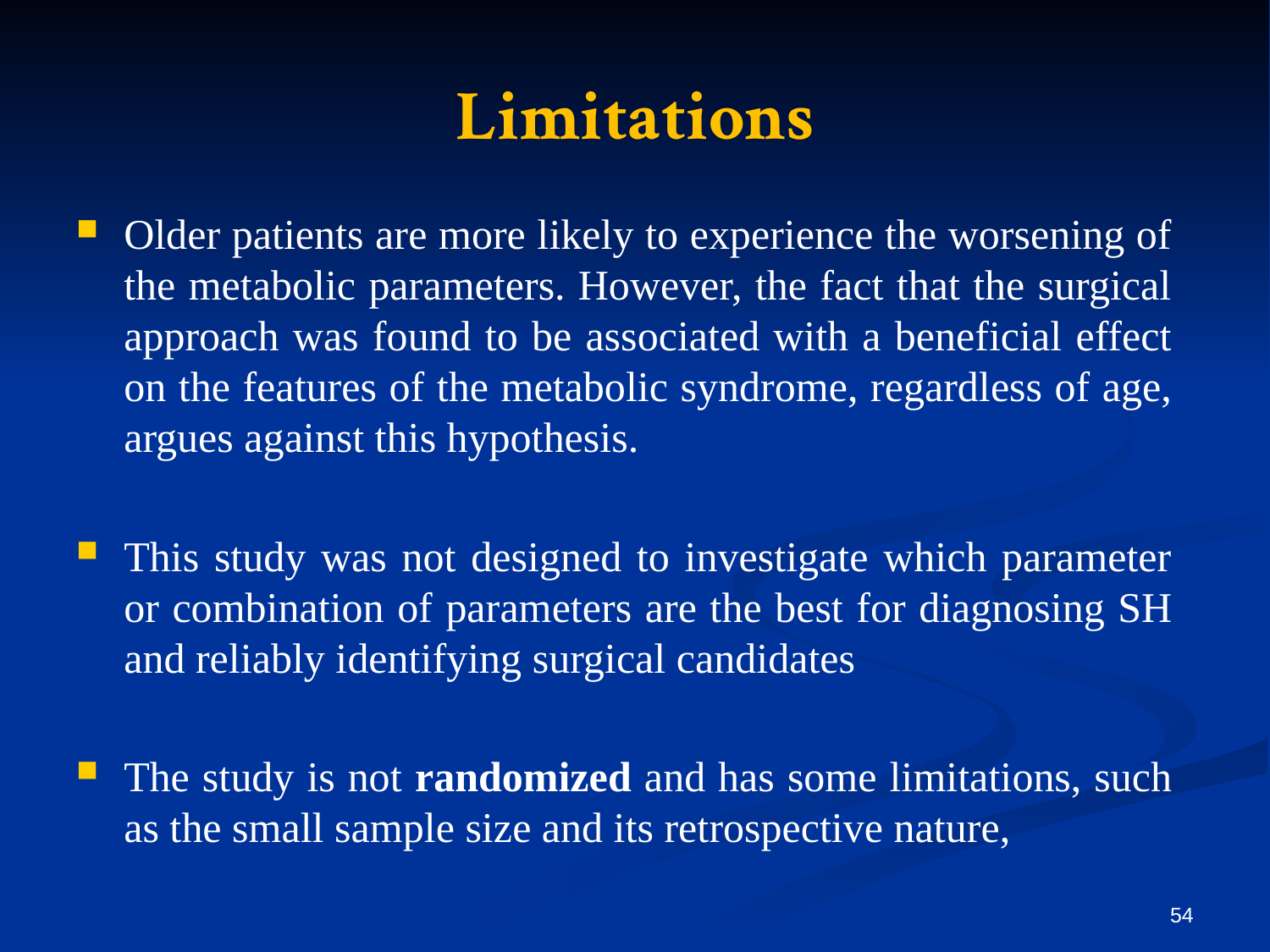

# Limitations
Older patients are more likely to experience the worsening of the metabolic parameters. However, the fact that the surgical approach was found to be associated with a beneficial effect on the features of the metabolic syndrome, regardless of age, argues against this hypothesis.

This study was not designed to investigate which parameter or combination of parameters are the best for diagnosing SH and reliably identifying surgical candidates

The study is not randomized and has some limitations, such as the small sample size and its retrospective nature,
54